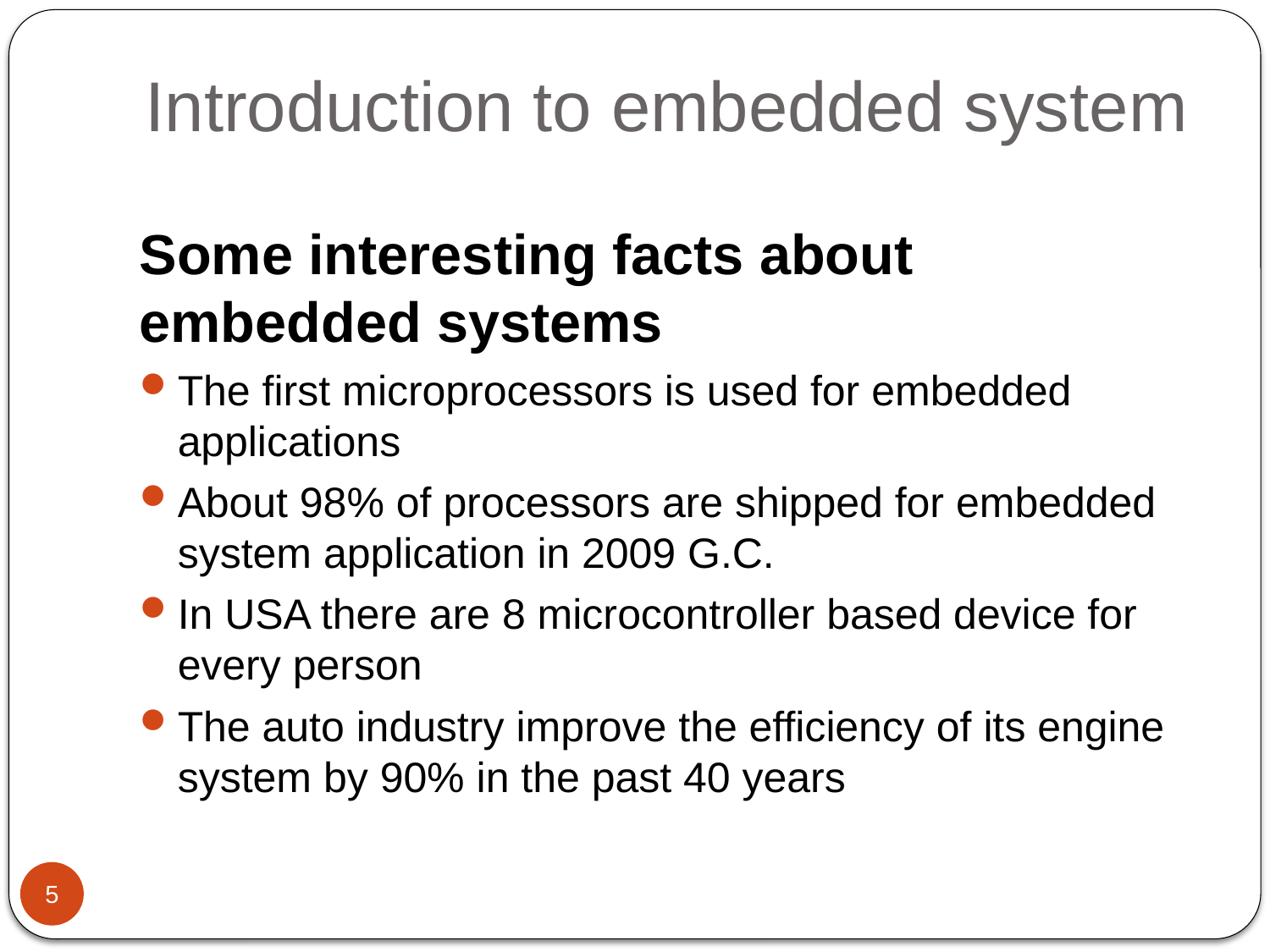

# Introduction to embedded system
Some interesting facts about embedded systems
The first microprocessors is used for embedded applications
About 98% of processors are shipped for embedded system application in 2009 G.C.
In USA there are 8 microcontroller based device for every person
The auto industry improve the efficiency of its engine system by 90% in the past 40 years
5